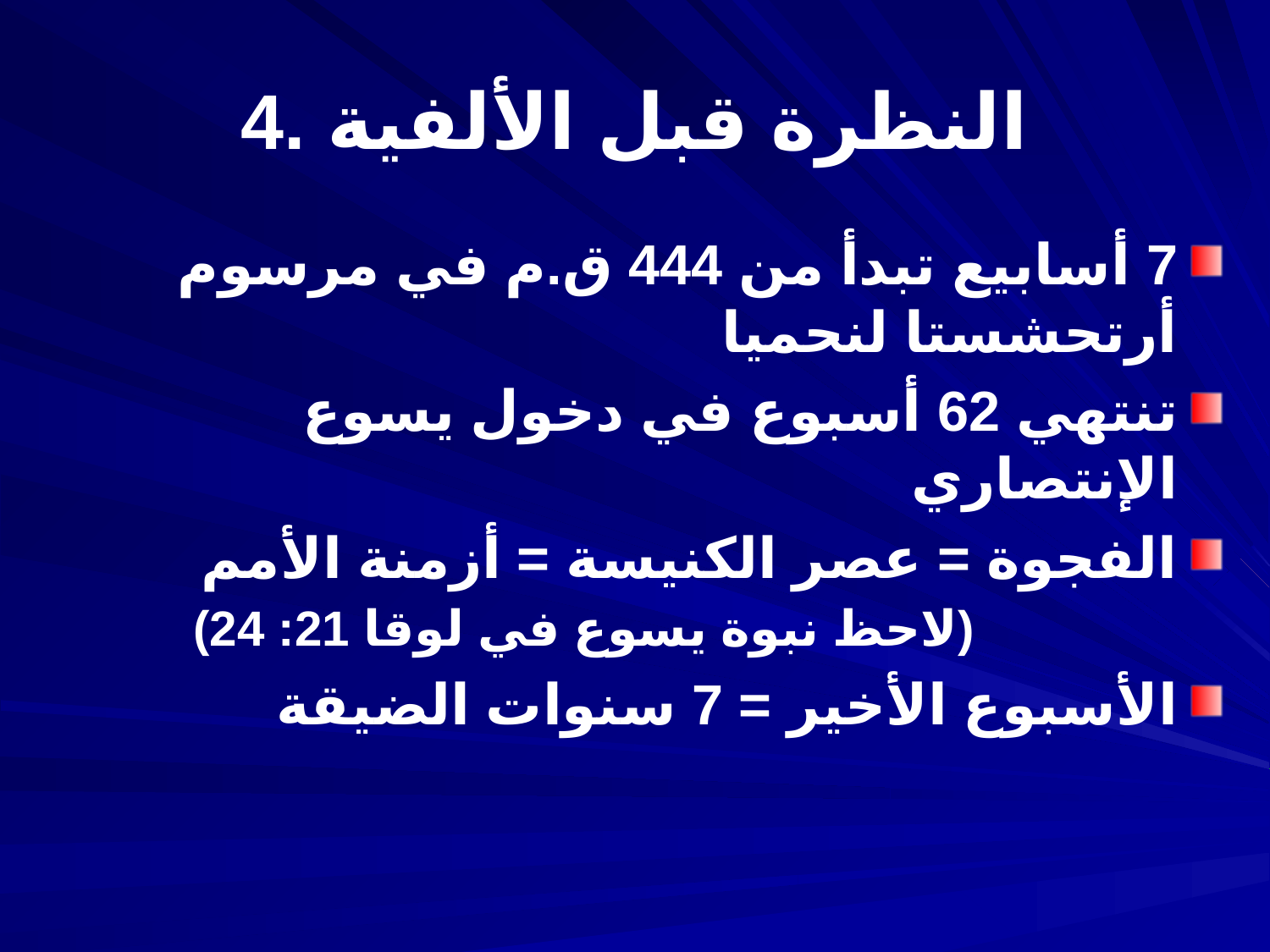

86ب-ث
# 4. النظرة قبل الألفية
7 أسابيع تبدأ من 444 ق.م في مرسوم أرتحشستا لنحميا
تنتهي 62 أسبوع في دخول يسوع الإنتصاري
الفجوة = عصر الكنيسة = أزمنة الأمم                        (لاحظ نبوة يسوع في لوقا 21: 24)
الأسبوع الأخير = 7 سنوات الضيقة